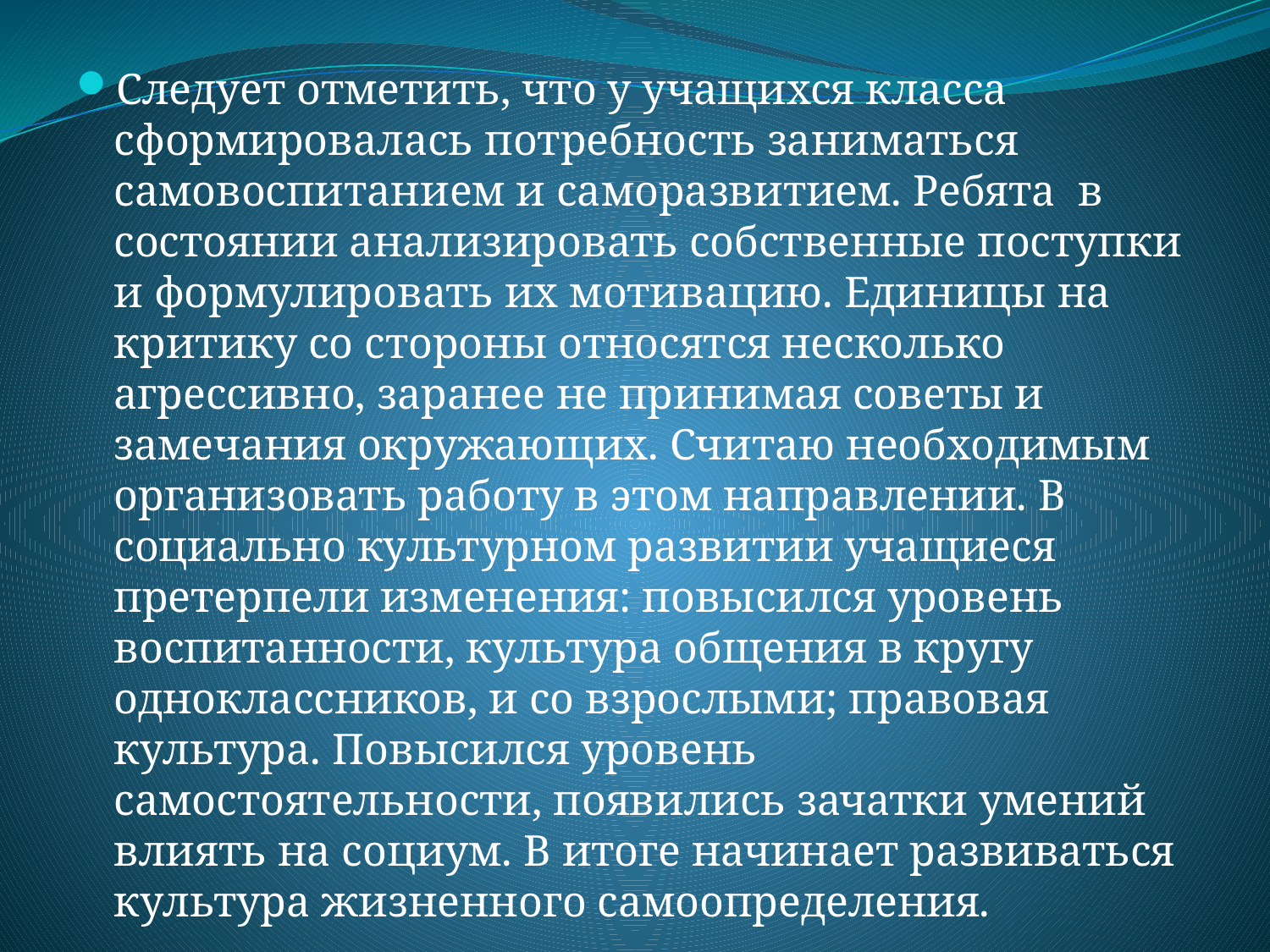

Следует отметить, что у учащихся класса  сформировалась потребность заниматься самовоспитанием и саморазвитием. Ребята  в состоянии анализировать собственные поступки и формулировать их мотивацию. Единицы на критику со стороны относятся несколько агрессивно, заранее не принимая советы и замечания окружающих. Считаю необходимым организовать работу в этом направлении. В социально культурном развитии учащиеся претерпели изменения: повысился уровень воспитанности, культура общения в кругу одноклассников, и со взрослыми; правовая культура. Повысился уровень самостоятельности, появились зачатки умений влиять на социум. В итоге начинает развиваться культура жизненного самоопределения.